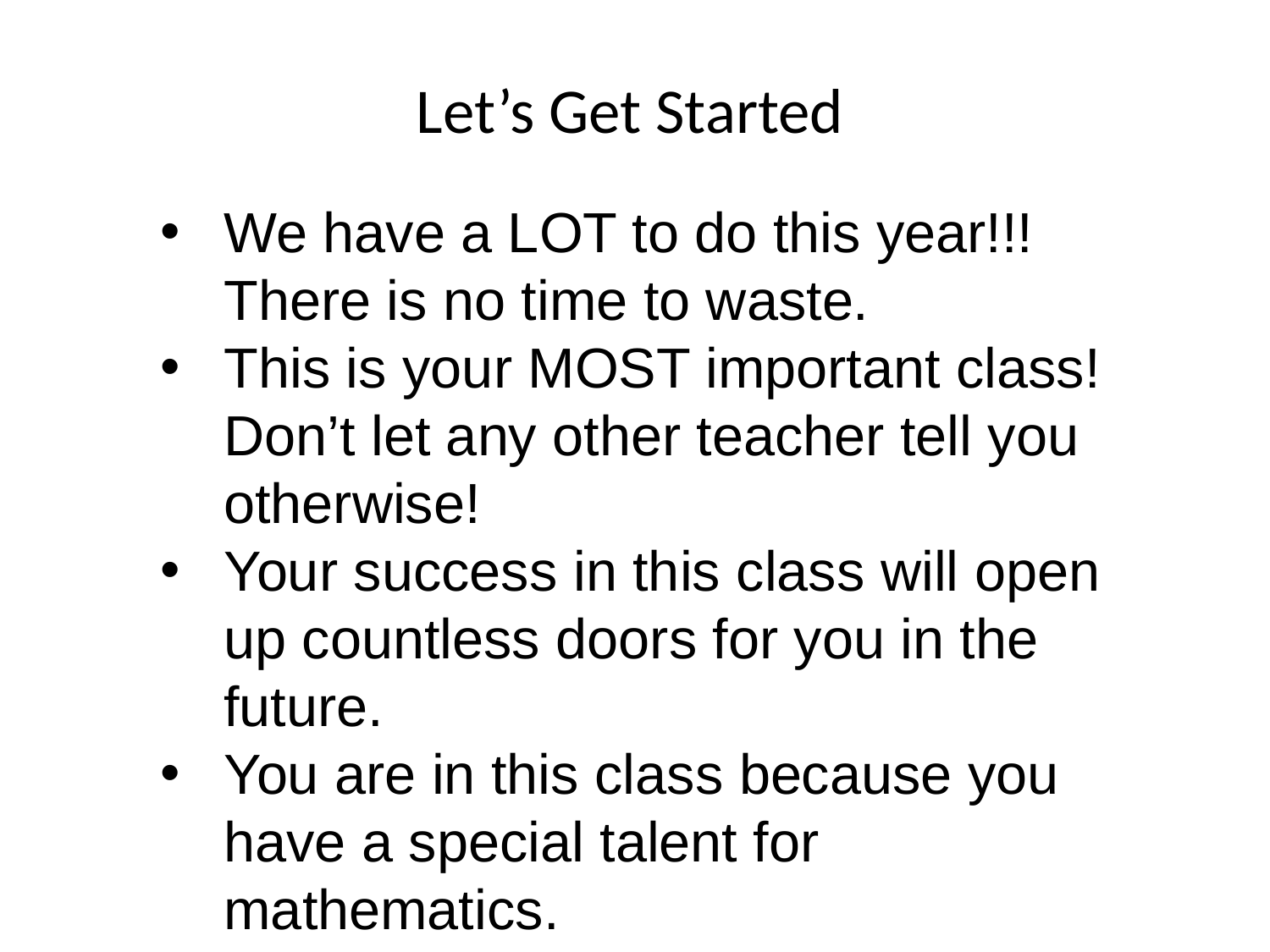

Let’s Get Started
We have a LOT to do this year!!!  There is no time to waste.
This is your MOST important class!  Don’t let any other teacher tell you otherwise!
Your success in this class will open up countless doors for you in the future.
You are in this class because you have a special talent for mathematics.